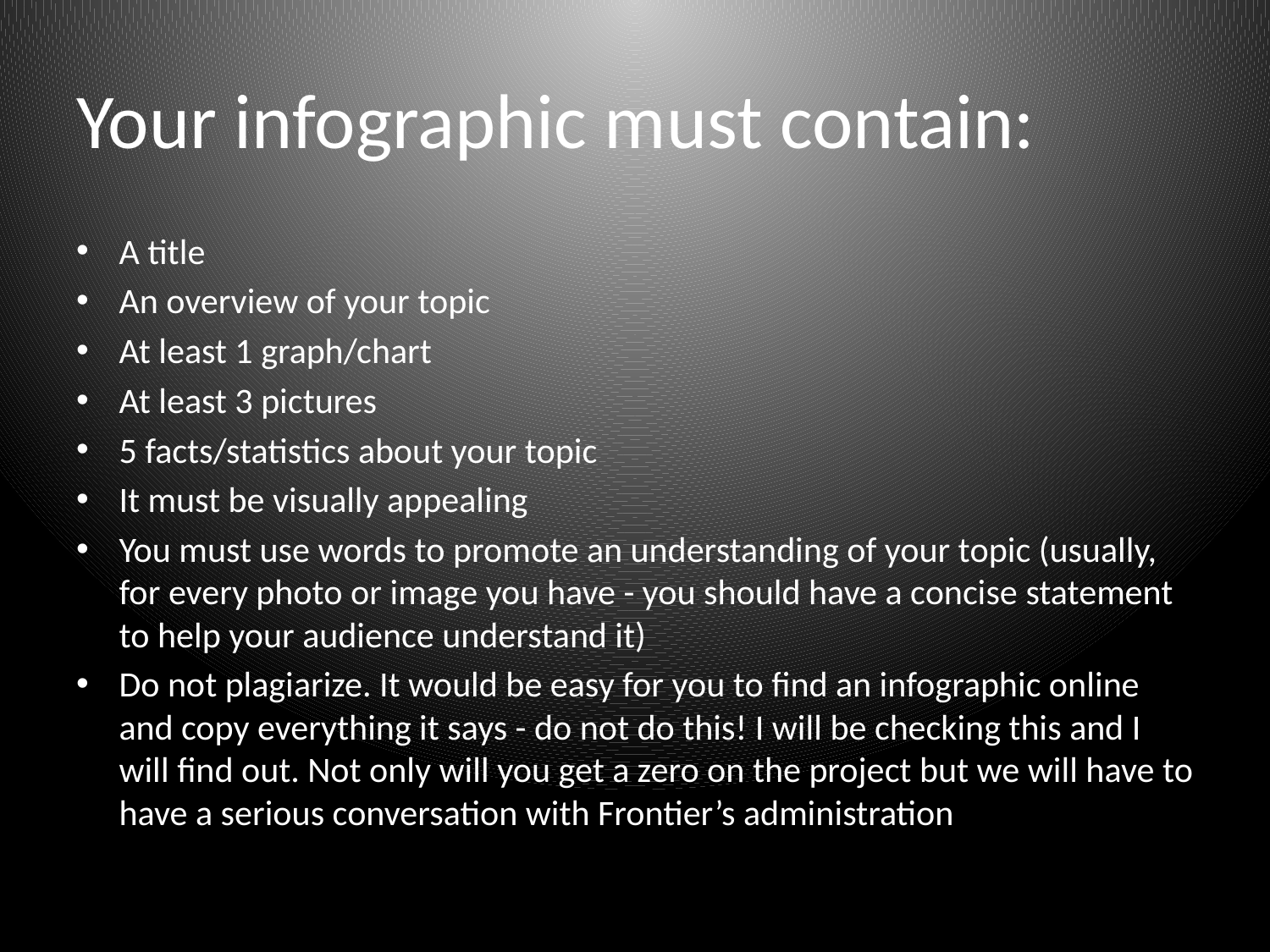

# Your infographic must contain:
A title
An overview of your topic
At least 1 graph/chart
At least 3 pictures
5 facts/statistics about your topic
It must be visually appealing
You must use words to promote an understanding of your topic (usually, for every photo or image you have - you should have a concise statement to help your audience understand it)
Do not plagiarize. It would be easy for you to find an infographic online and copy everything it says - do not do this! I will be checking this and I will find out. Not only will you get a zero on the project but we will have to have a serious conversation with Frontier’s administration